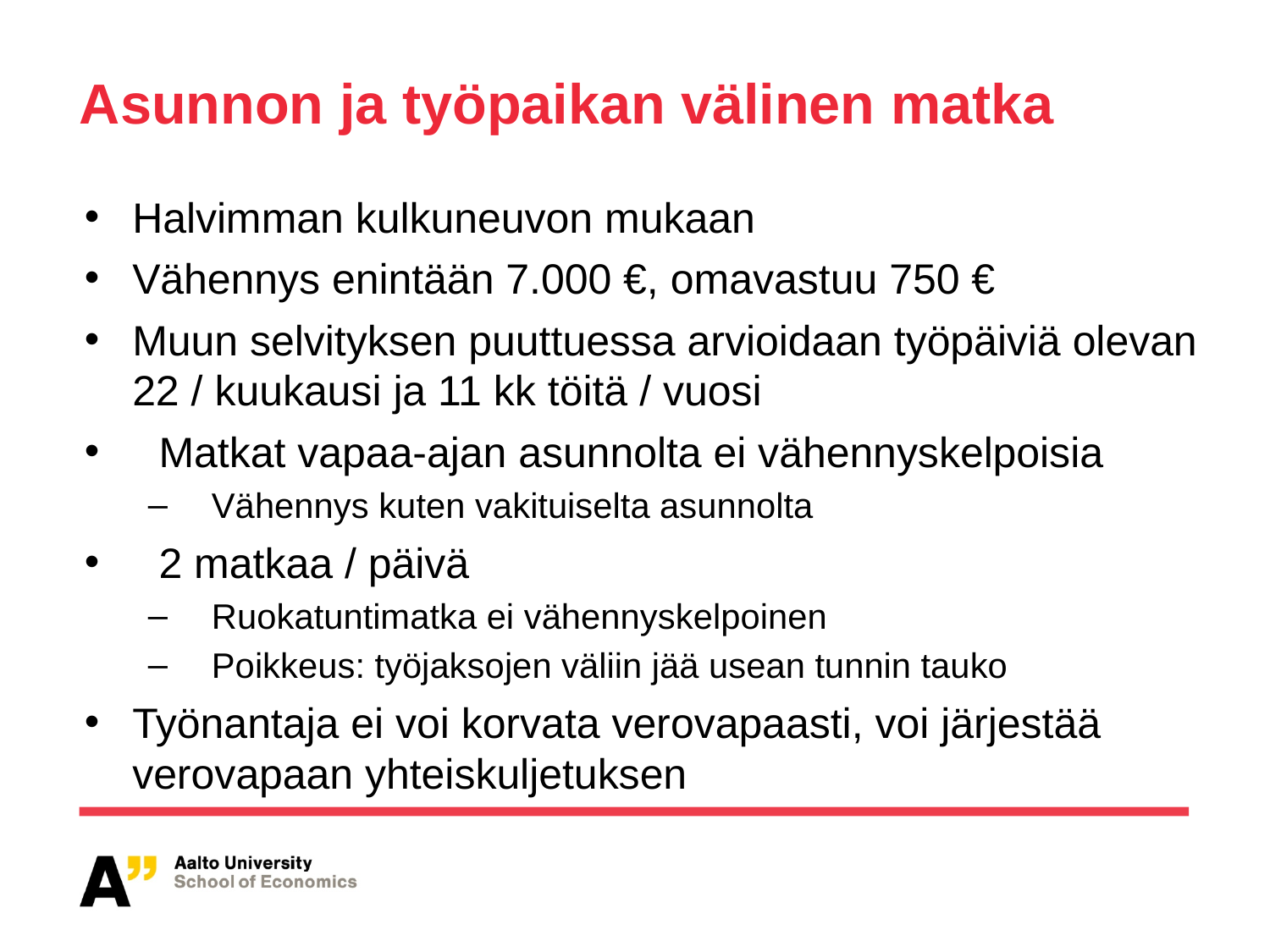

# Asunnon ja työpaikan välinen matka
Halvimman kulkuneuvon mukaan
Vähennys enintään 7.000 €, omavastuu 750 €
Muun selvityksen puuttuessa arvioidaan työpäiviä olevan 22 / kuukausi ja 11 kk töitä / vuosi
Matkat vapaa-ajan asunnolta ei vähennyskelpoisia
Vähennys kuten vakituiselta asunnolta
2 matkaa / päivä
Ruokatuntimatka ei vähennyskelpoinen
Poikkeus: työjaksojen väliin jää usean tunnin tauko
Työnantaja ei voi korvata verovapaasti, voi järjestää verovapaan yhteiskuljetuksen